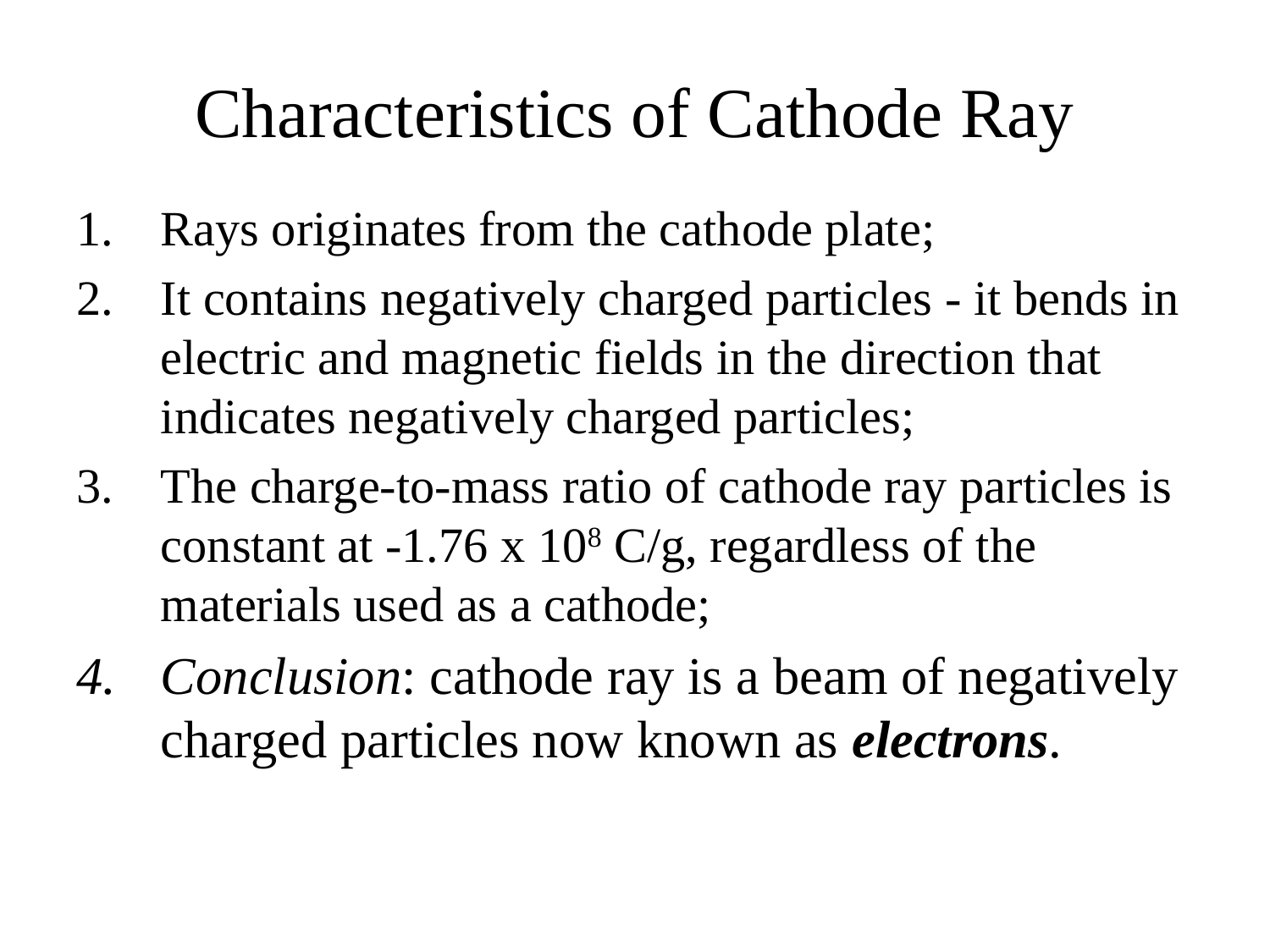

# Characteristics of Cathode Ray
Rays originates from the cathode plate;
It contains negatively charged particles - it bends in electric and magnetic fields in the direction that indicates negatively charged particles;
The charge-to-mass ratio of cathode ray particles is constant at -1.76 x 108 C/g, regardless of the materials used as a cathode;
Conclusion: cathode ray is a beam of negatively charged particles now known as electrons.